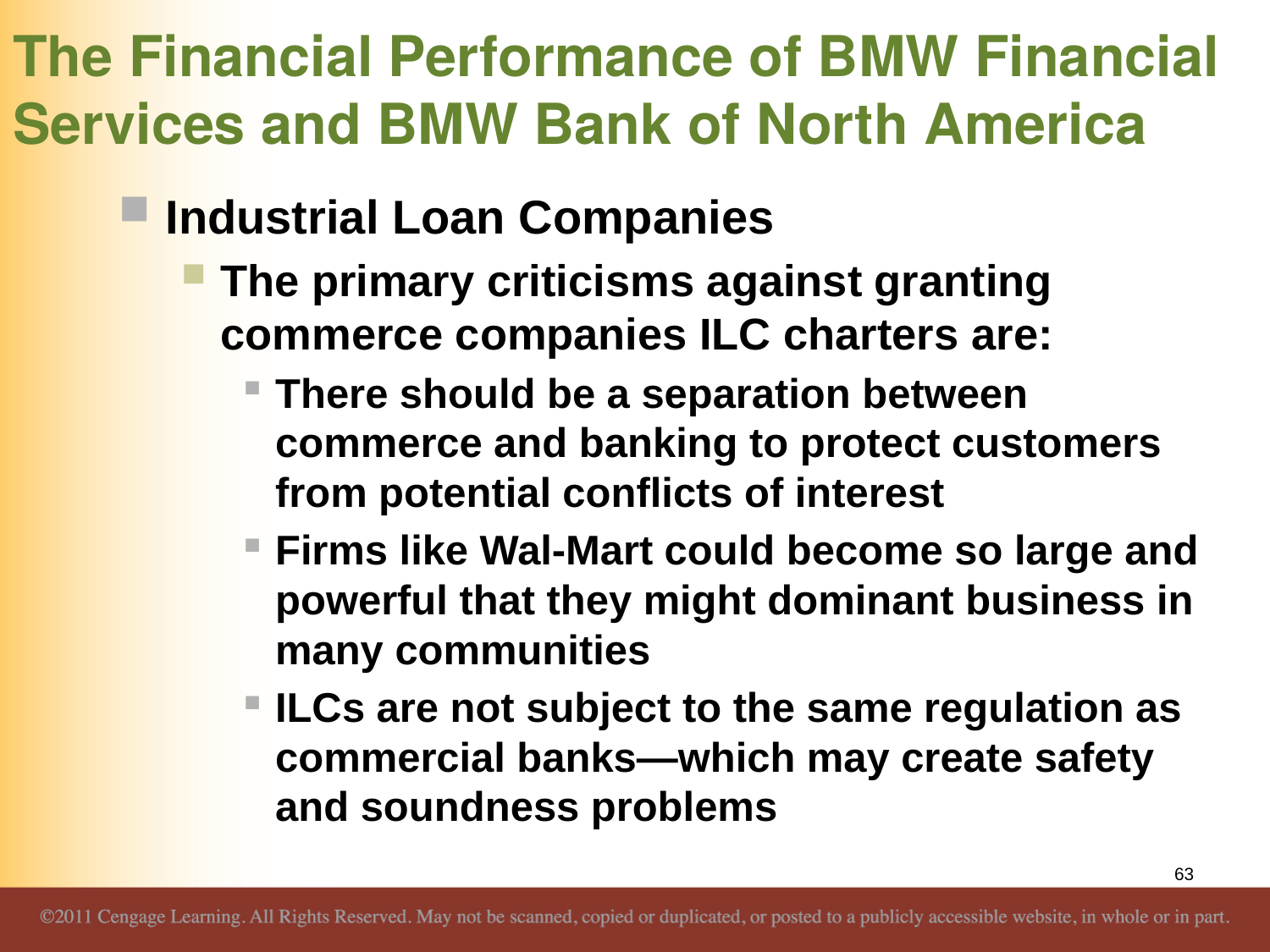

The Financial Performance of BMW Financial Services and BMW Bank of North America
#
Industrial Loan Companies
The primary criticisms against granting commerce companies ILC charters are:
There should be a separation between commerce and banking to protect customers from potential conflicts of interest
Firms like Wal-Mart could become so large and powerful that they might dominant business in many communities
ILCs are not subject to the same regulation as commercial banks—which may create safety and soundness problems
63